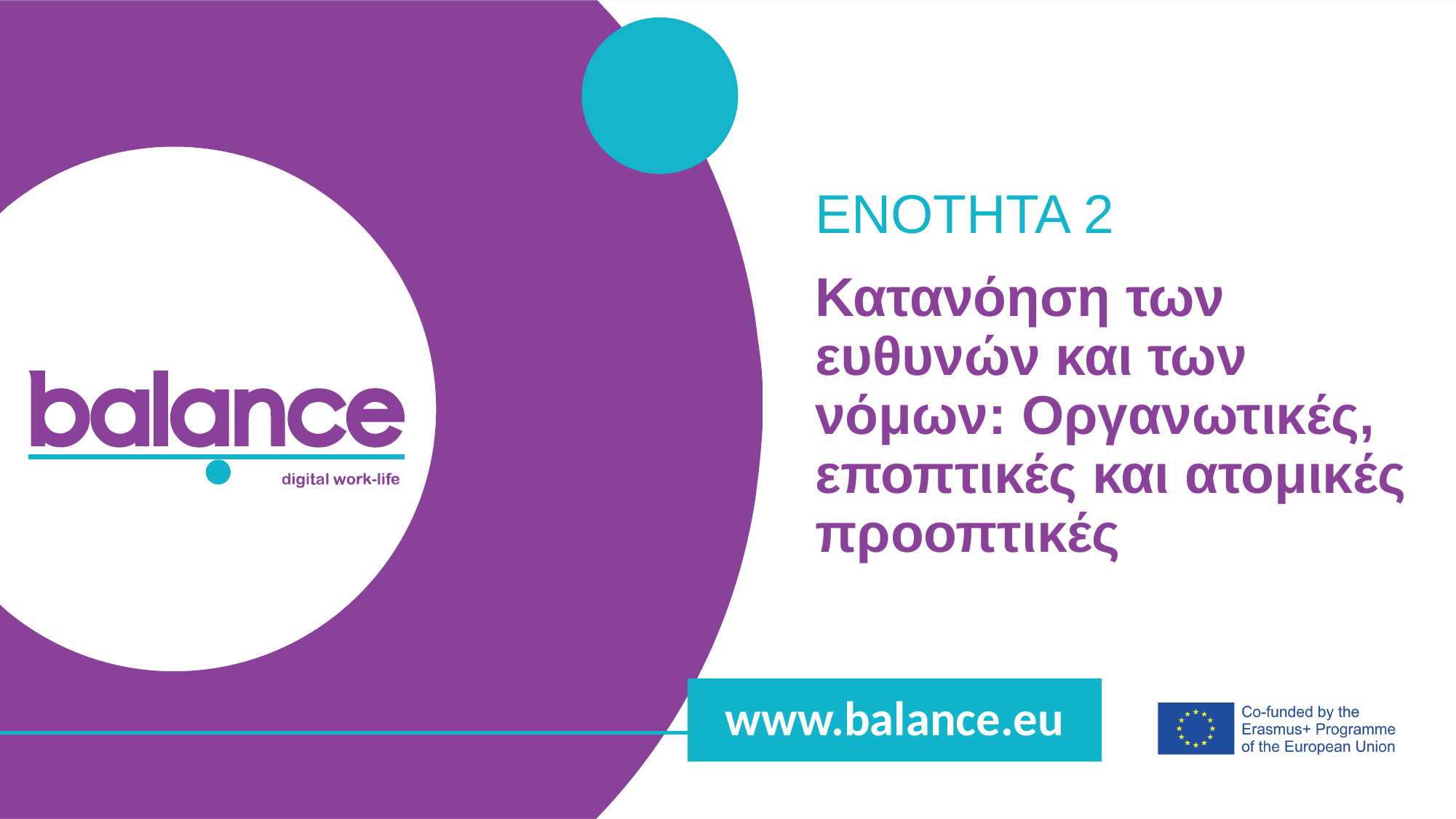

ΕΝΟΤΗΤΑ 2
Κατανόηση των ευθυνών και των νόμων: Οργανωτικές, εποπτικές και ατομικές προοπτικές
www.balance.eu